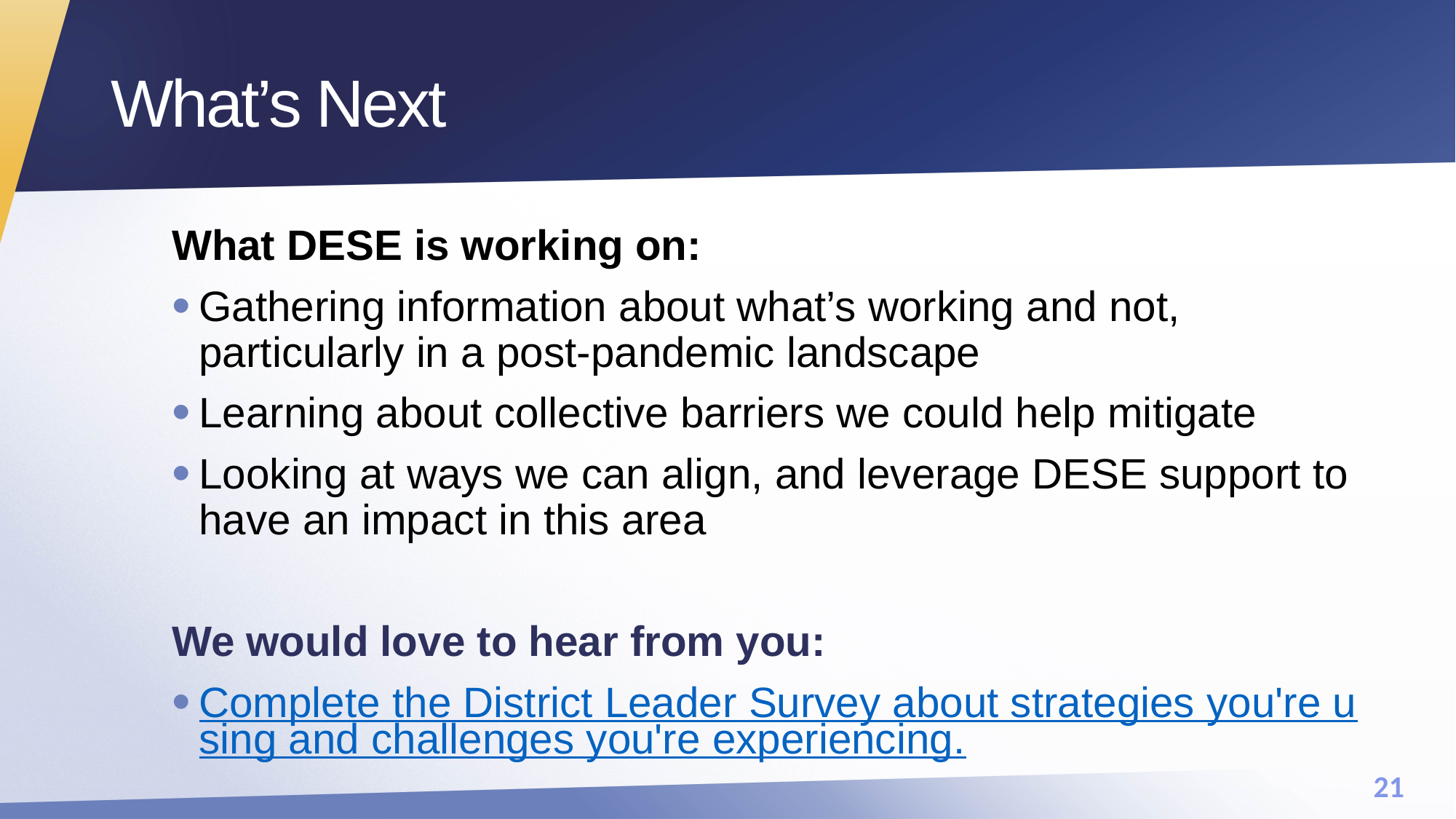

# What’s Next
What DESE is working on:
Gathering information about what’s working and not, particularly in a post-pandemic landscape
Learning about collective barriers we could help mitigate
Looking at ways we can align, and leverage DESE support to have an impact in this area

We would love to hear from you:
Complete the District Leader Survey about strategies you're using and challenges you're experiencing.